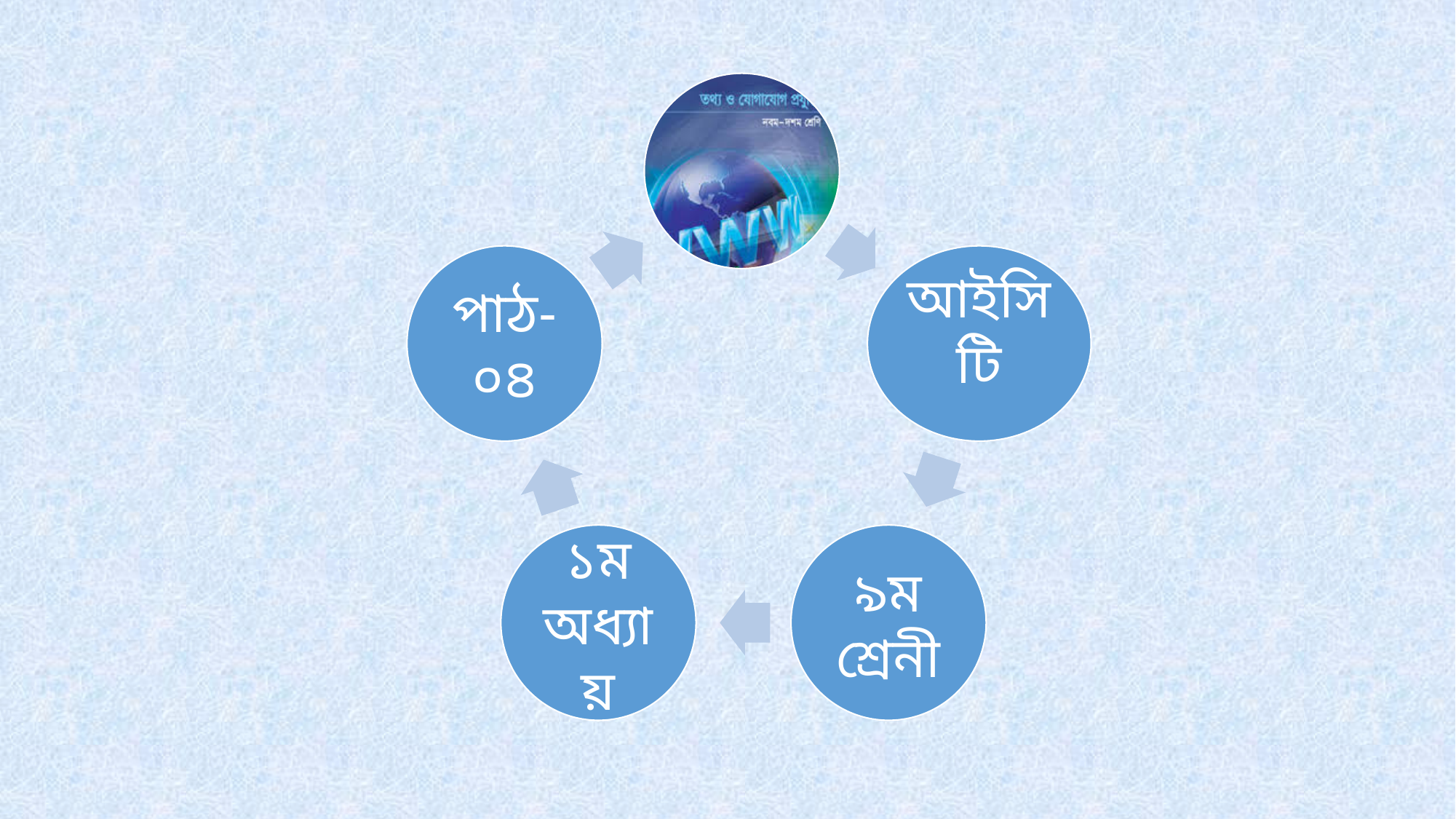

আইসিটি

৯ম শ্রেনী

১ম অধ্যায়

পাঠ- ০৪